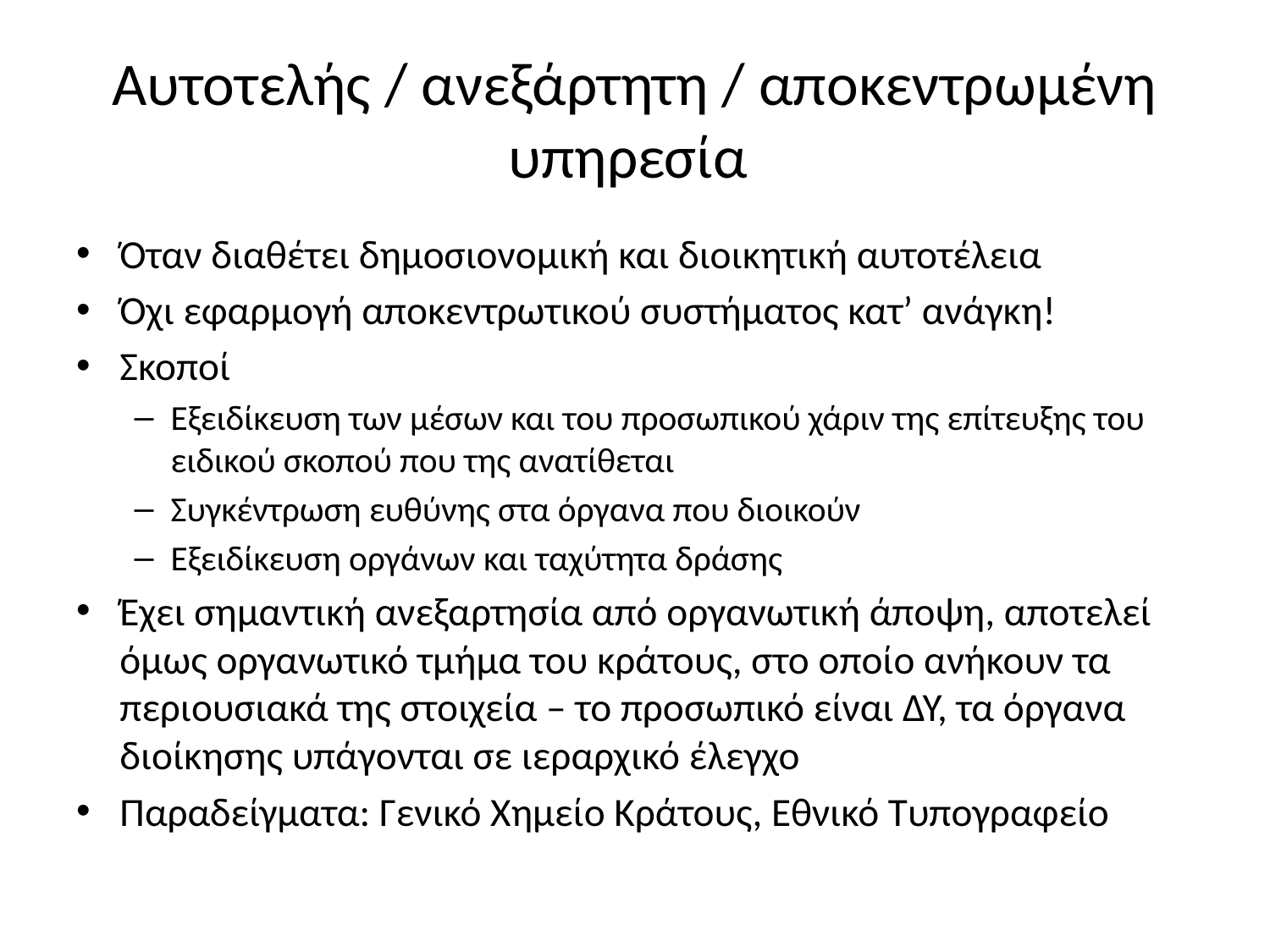

# Αυτοτελής / ανεξάρτητη / αποκεντρωμένη υπηρεσία
Όταν διαθέτει δημοσιονομική και διοικητική αυτοτέλεια
Όχι εφαρμογή αποκεντρωτικού συστήματος κατ’ ανάγκη!
Σκοποί
Εξειδίκευση των μέσων και του προσωπικού χάριν της επίτευξης του ειδικού σκοπού που της ανατίθεται
Συγκέντρωση ευθύνης στα όργανα που διοικούν
Εξειδίκευση οργάνων και ταχύτητα δράσης
Έχει σημαντική ανεξαρτησία από οργανωτική άποψη, αποτελεί όμως οργανωτικό τμήμα του κράτους, στο οποίο ανήκουν τα περιουσιακά της στοιχεία – το προσωπικό είναι ΔΥ, τα όργανα διοίκησης υπάγονται σε ιεραρχικό έλεγχο
Παραδείγματα: Γενικό Χημείο Κράτους, Εθνικό Τυπογραφείο